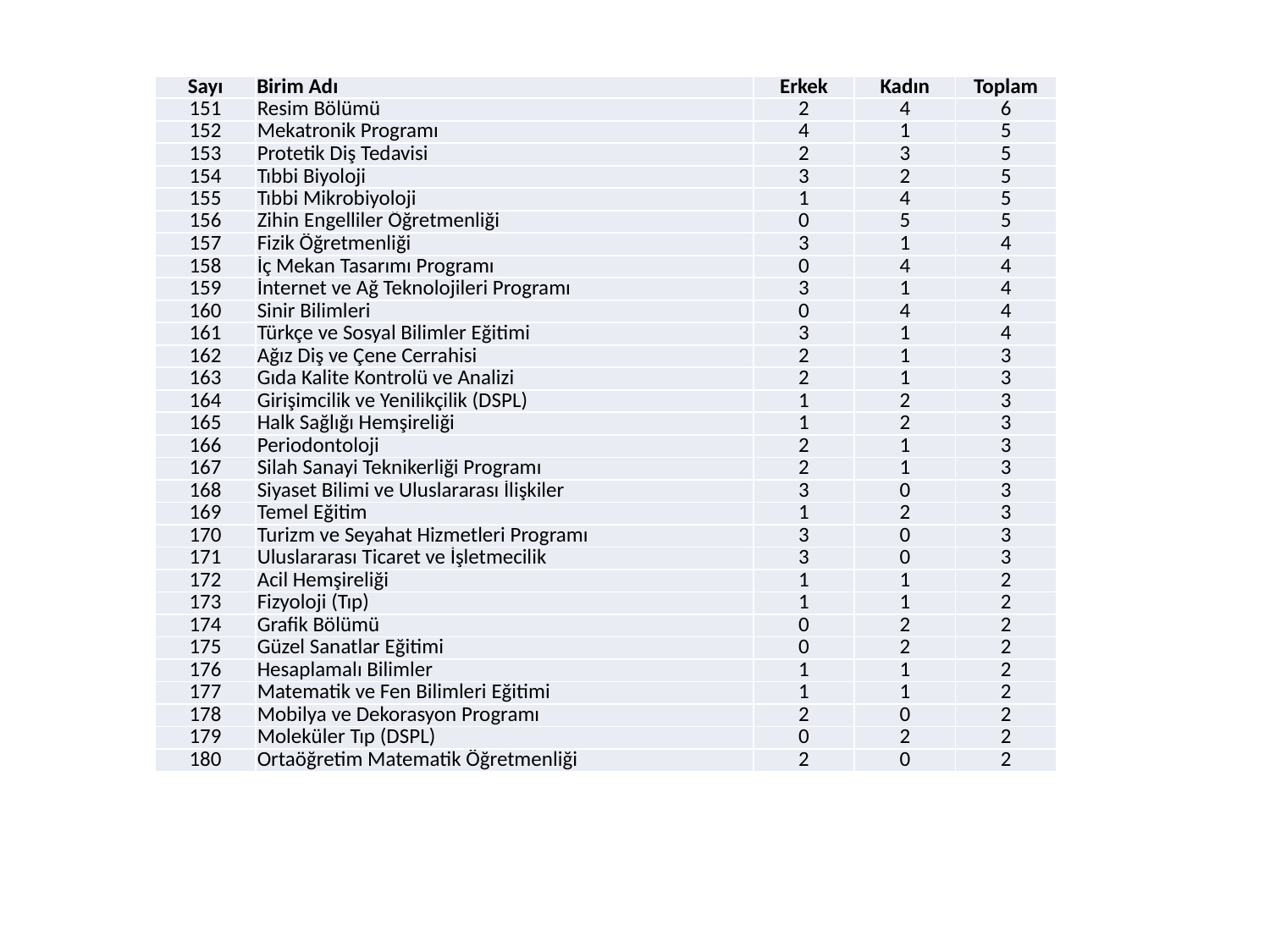

| Sayı | Birim Adı | Erkek | Kadın | Toplam |
| --- | --- | --- | --- | --- |
| 151 | Resim Bölümü | 2 | 4 | 6 |
| 152 | Mekatronik Programı | 4 | 1 | 5 |
| 153 | Protetik Diş Tedavisi | 2 | 3 | 5 |
| 154 | Tıbbi Biyoloji | 3 | 2 | 5 |
| 155 | Tıbbi Mikrobiyoloji | 1 | 4 | 5 |
| 156 | Zihin Engelliler Öğretmenliği | 0 | 5 | 5 |
| 157 | Fizik Öğretmenliği | 3 | 1 | 4 |
| 158 | İç Mekan Tasarımı Programı | 0 | 4 | 4 |
| 159 | İnternet ve Ağ Teknolojileri Programı | 3 | 1 | 4 |
| 160 | Sinir Bilimleri | 0 | 4 | 4 |
| 161 | Türkçe ve Sosyal Bilimler Eğitimi | 3 | 1 | 4 |
| 162 | Ağız Diş ve Çene Cerrahisi | 2 | 1 | 3 |
| 163 | Gıda Kalite Kontrolü ve Analizi | 2 | 1 | 3 |
| 164 | Girişimcilik ve Yenilikçilik (DSPL) | 1 | 2 | 3 |
| 165 | Halk Sağlığı Hemşireliği | 1 | 2 | 3 |
| 166 | Periodontoloji | 2 | 1 | 3 |
| 167 | Silah Sanayi Teknikerliği Programı | 2 | 1 | 3 |
| 168 | Siyaset Bilimi ve Uluslararası İlişkiler | 3 | 0 | 3 |
| 169 | Temel Eğitim | 1 | 2 | 3 |
| 170 | Turizm ve Seyahat Hizmetleri Programı | 3 | 0 | 3 |
| 171 | Uluslararası Ticaret ve İşletmecilik | 3 | 0 | 3 |
| 172 | Acil Hemşireliği | 1 | 1 | 2 |
| 173 | Fizyoloji (Tıp) | 1 | 1 | 2 |
| 174 | Grafik Bölümü | 0 | 2 | 2 |
| 175 | Güzel Sanatlar Eğitimi | 0 | 2 | 2 |
| 176 | Hesaplamalı Bilimler | 1 | 1 | 2 |
| 177 | Matematik ve Fen Bilimleri Eğitimi | 1 | 1 | 2 |
| 178 | Mobilya ve Dekorasyon Programı | 2 | 0 | 2 |
| 179 | Moleküler Tıp (DSPL) | 0 | 2 | 2 |
| 180 | Ortaöğretim Matematik Öğretmenliği | 2 | 0 | 2 |